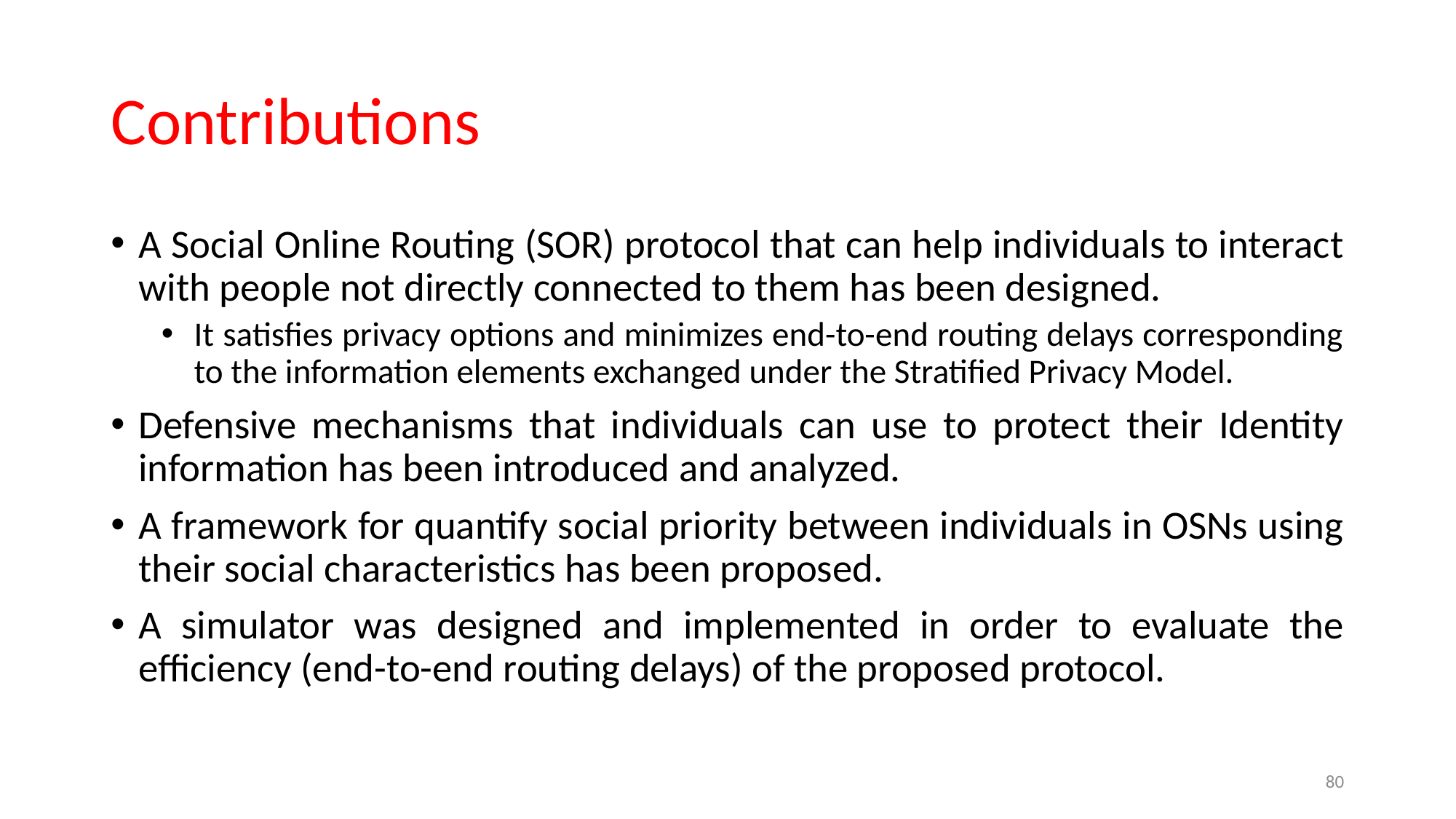

# Contributions
A Social Online Routing (SOR) protocol that can help individuals to interact with people not directly connected to them has been designed.
It satisfies privacy options and minimizes end-to-end routing delays corresponding to the information elements exchanged under the Stratified Privacy Model.
Defensive mechanisms that individuals can use to protect their Identity information has been introduced and analyzed.
A framework for quantify social priority between individuals in OSNs using their social characteristics has been proposed.
A simulator was designed and implemented in order to evaluate the efficiency (end-to-end routing delays) of the proposed protocol.

80